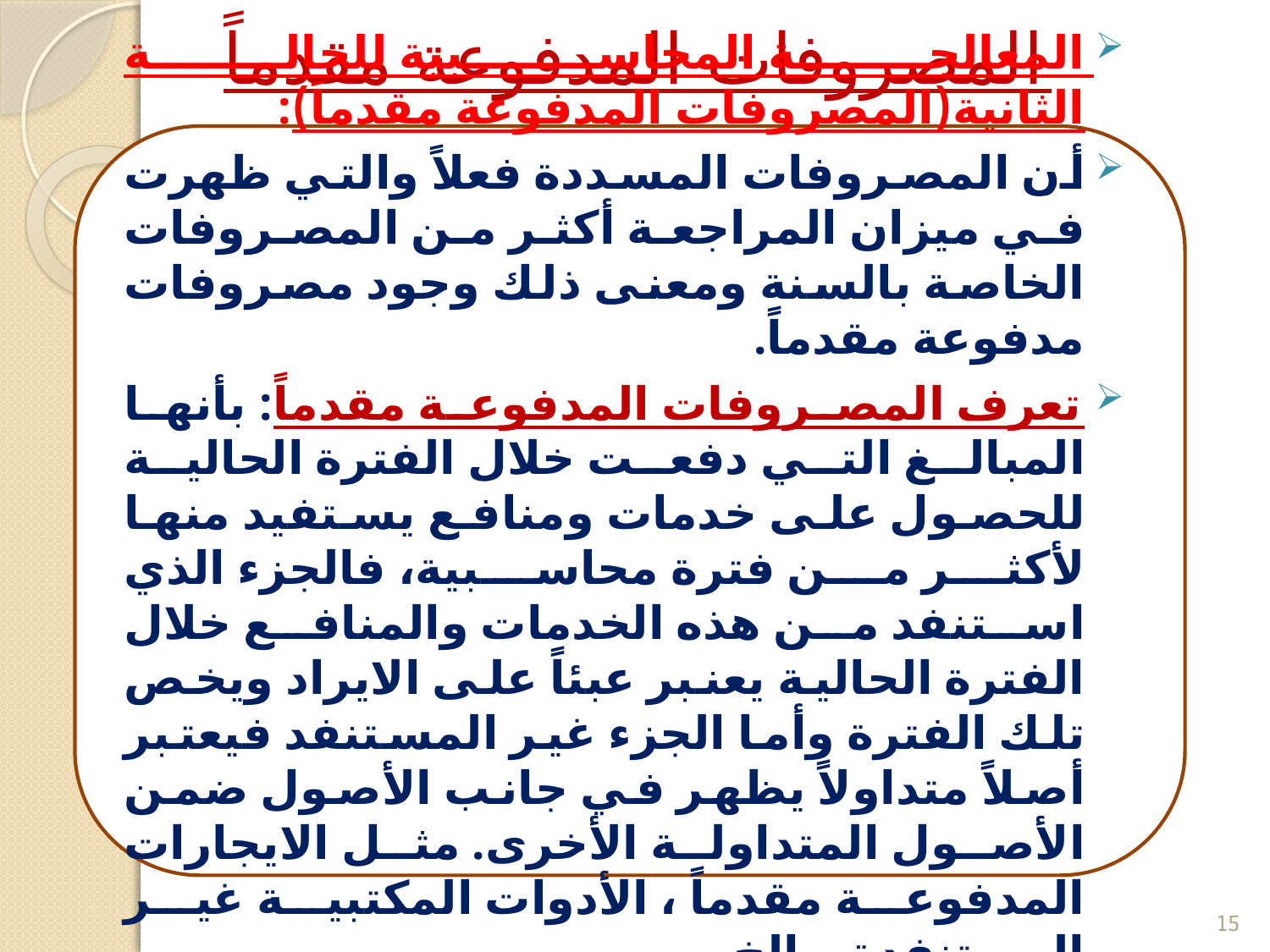

# المصروفات المدفوعة مقدماً
المعالجة المحاسبية للحالة الثانية(المصروفات المدفوعة مقدماَ):
أن المصروفات المسددة فعلاً والتي ظهرت في ميزان المراجعة أكثر من المصروفات الخاصة بالسنة ومعنى ذلك وجود مصروفات مدفوعة مقدماً.
تعرف المصروفات المدفوعة مقدماً: بأنها المبالغ التي دفعت خلال الفترة الحالية للحصول على خدمات ومنافع يستفيد منها لأكثر من فترة محاسبية، فالجزء الذي استنفد من هذه الخدمات والمنافع خلال الفترة الحالية يعنبر عبئاً على الايراد ويخص تلك الفترة وأما الجزء غير المستنفد فيعتبر أصلاً متداولاً يظهر في جانب الأصول ضمن الأصول المتداولة الأخرى. مثل الايجارات المدفوعة مقدماً ، الأدوات المكتبية غير المستنفدة ...الخ.

15